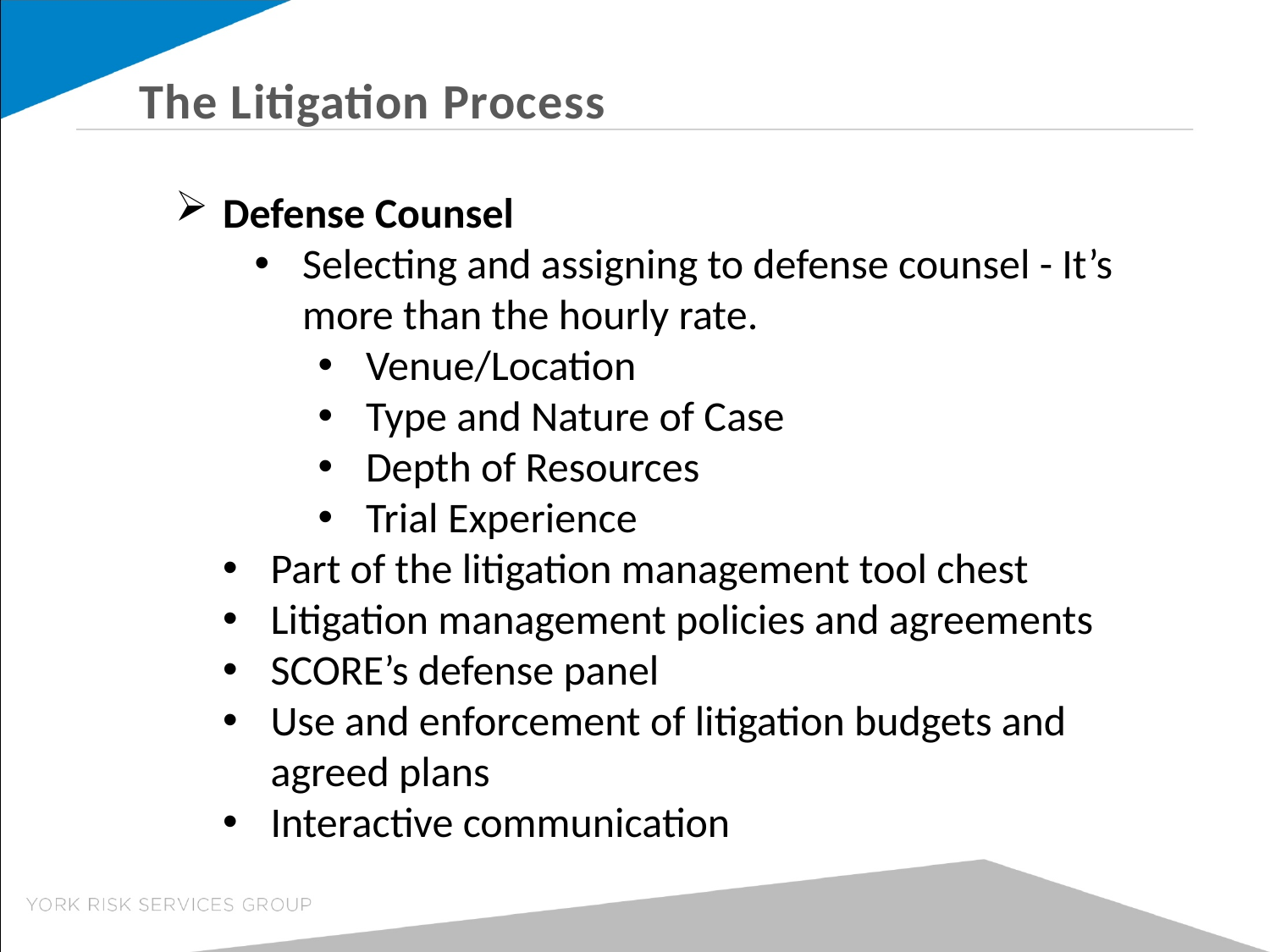

# The Litigation Process

Defense Counsel
Selecting and assigning to defense counsel - It’s more than the hourly rate.
Venue/Location
Type and Nature of Case
Depth of Resources
Trial Experience
Part of the litigation management tool chest
Litigation management policies and agreements
SCORE’s defense panel
Use and enforcement of litigation budgets and agreed plans
Interactive communication